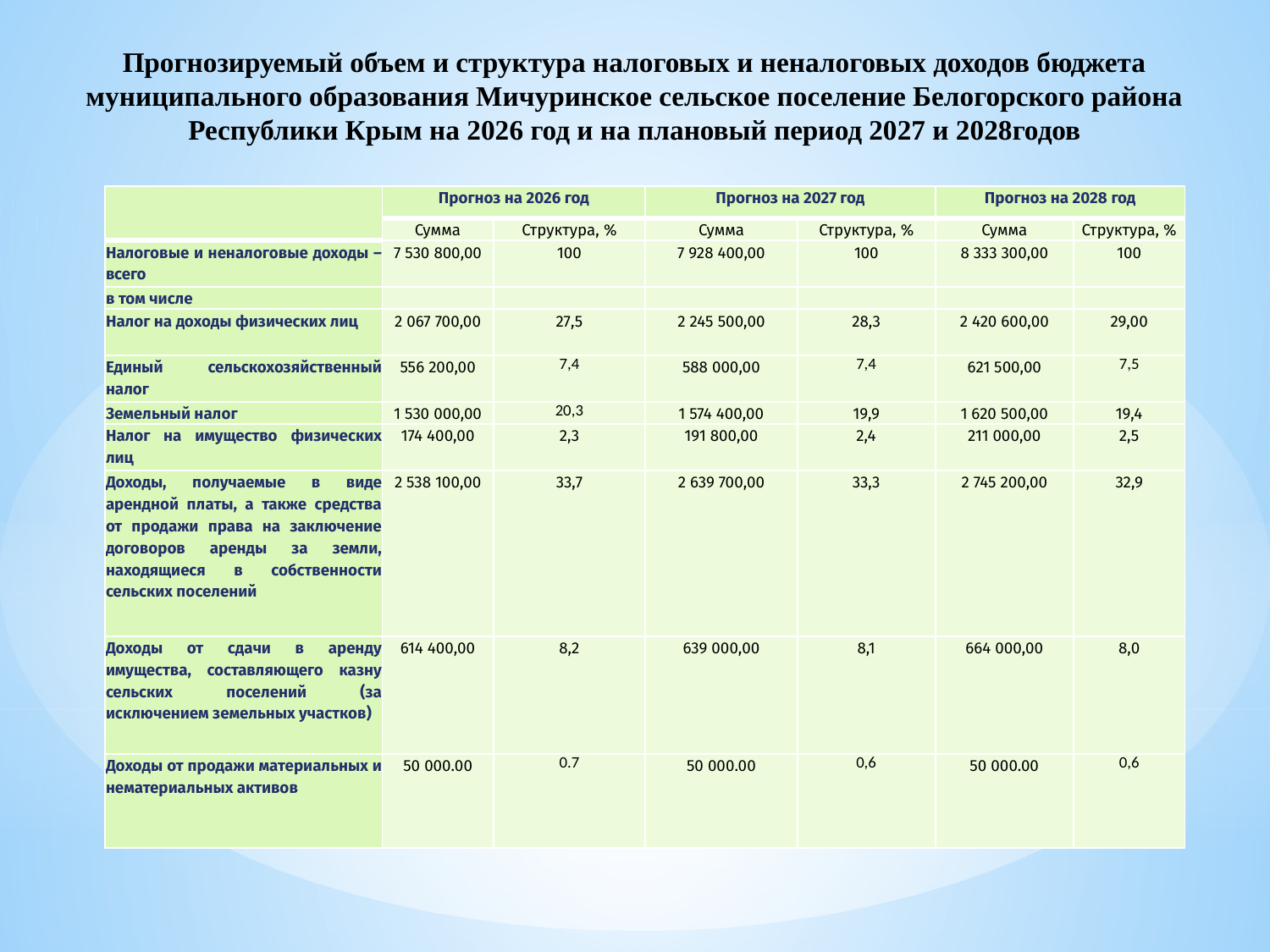

# Прогнозируемый объем и структура налоговых и неналоговых доходов бюджета муниципального образования Мичуринское сельское поселение Белогорского района Республики Крым на 2026 год и на плановый период 2027 и 2028годов
|  | Прогноз на 2026 год |  | Прогноз на 2027 год |  | Прогноз на 2028 год |  |
| --- | --- | --- | --- | --- | --- | --- |
|  | Сумма | Структура, % | Сумма | Структура, % | Сумма | Структура, % |
| Налоговые и неналоговые доходы – всего | 7 530 800,00 | 100 | 7 928 400,00 | 100 | 8 333 300,00 | 100 |
| в том числе |  |  |  |  |  |  |
| Налог на доходы физических лиц | 2 067 700,00 | 27,5 | 2 245 500,00 | 28,3 | 2 420 600,00 | 29,00 |
| Единый сельскохозяйственный налог | 556 200,00 | 7,4 | 588 000,00 | 7,4 | 621 500,00 | 7,5 |
| Земельный налог | 1 530 000,00 | 20,3 | 1 574 400,00 | 19,9 | 1 620 500,00 | 19,4 |
| Налог на имущество физических лиц | 174 400,00 | 2,3 | 191 800,00 | 2,4 | 211 000,00 | 2,5 |
| Доходы, получаемые в виде арендной платы, а также средства от продажи права на заключение договоров аренды за земли, находящиеся в собственности сельских поселений | 2 538 100,00 | 33,7 | 2 639 700,00 | 33,3 | 2 745 200,00 | 32,9 |
| Доходы от сдачи в аренду имущества, составляющего казну сельских поселений (за исключением земельных участков) | 614 400,00 | 8,2 | 639 000,00 | 8,1 | 664 000,00 | 8,0 |
| Доходы от продажи материальных и нематериальных активов | 50 000.00 | 0.7 | 50 000.00 | 0,6 | 50 000.00 | 0,6 |